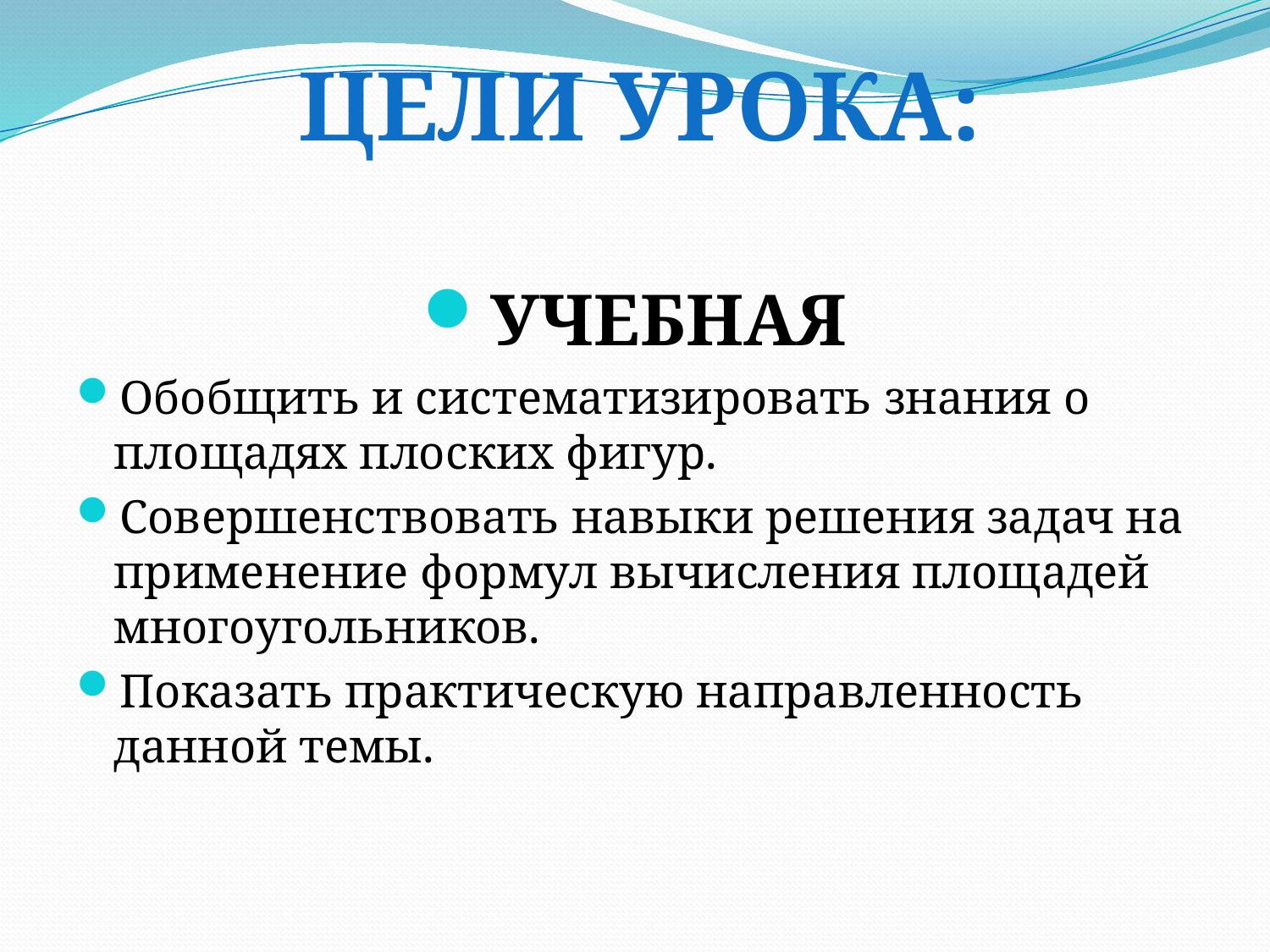

ЦЕЛИ УРОКА:
#
УЧЕБНАЯ
Обобщить и систематизировать знания о площадях плоских фигур.
Совершенствовать навыки решения задач на применение формул вычисления площадей многоугольников.
Показать практическую направленность данной темы.